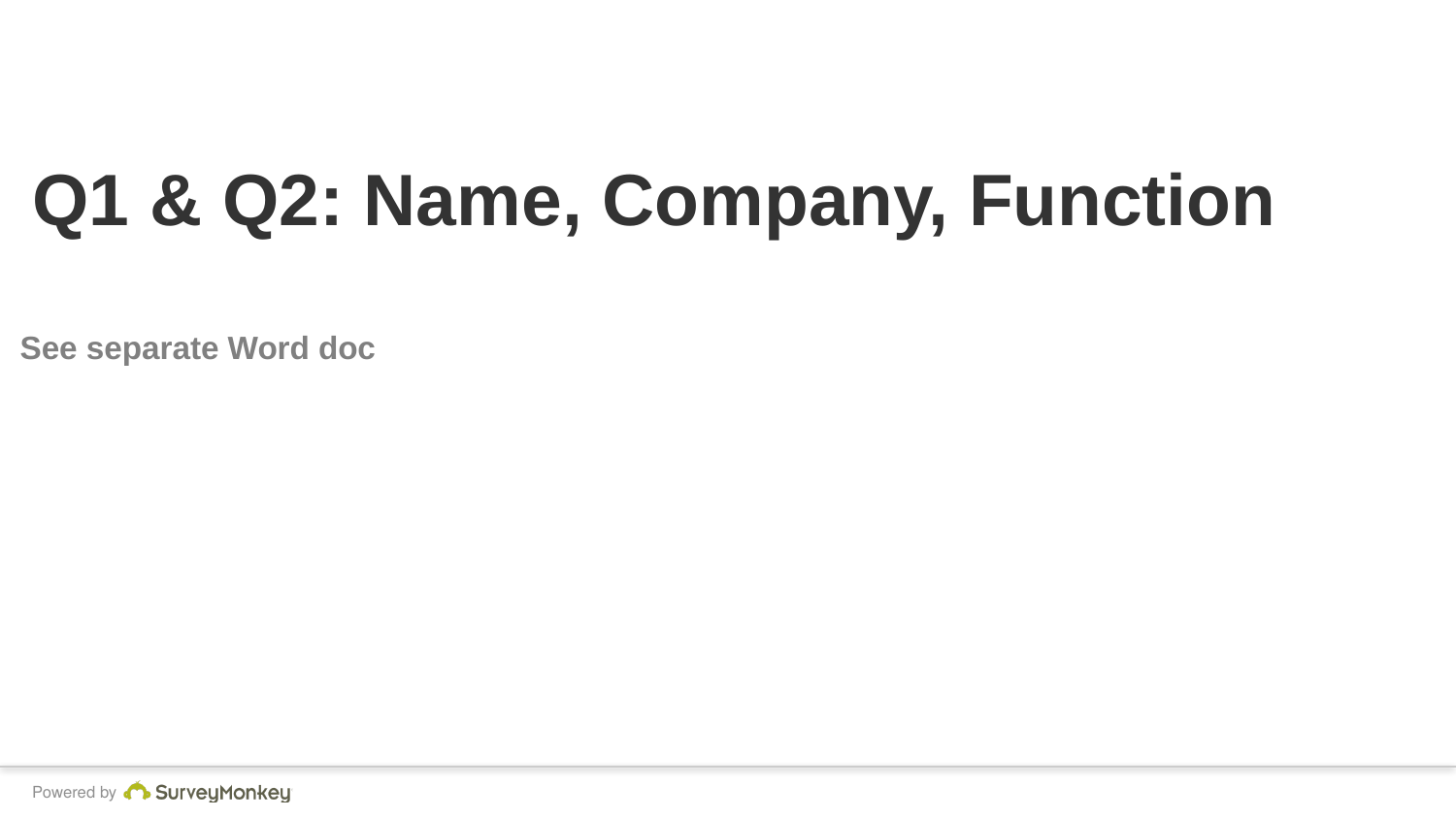

# Q1 & Q2: Name, Company, Function
See separate Word doc